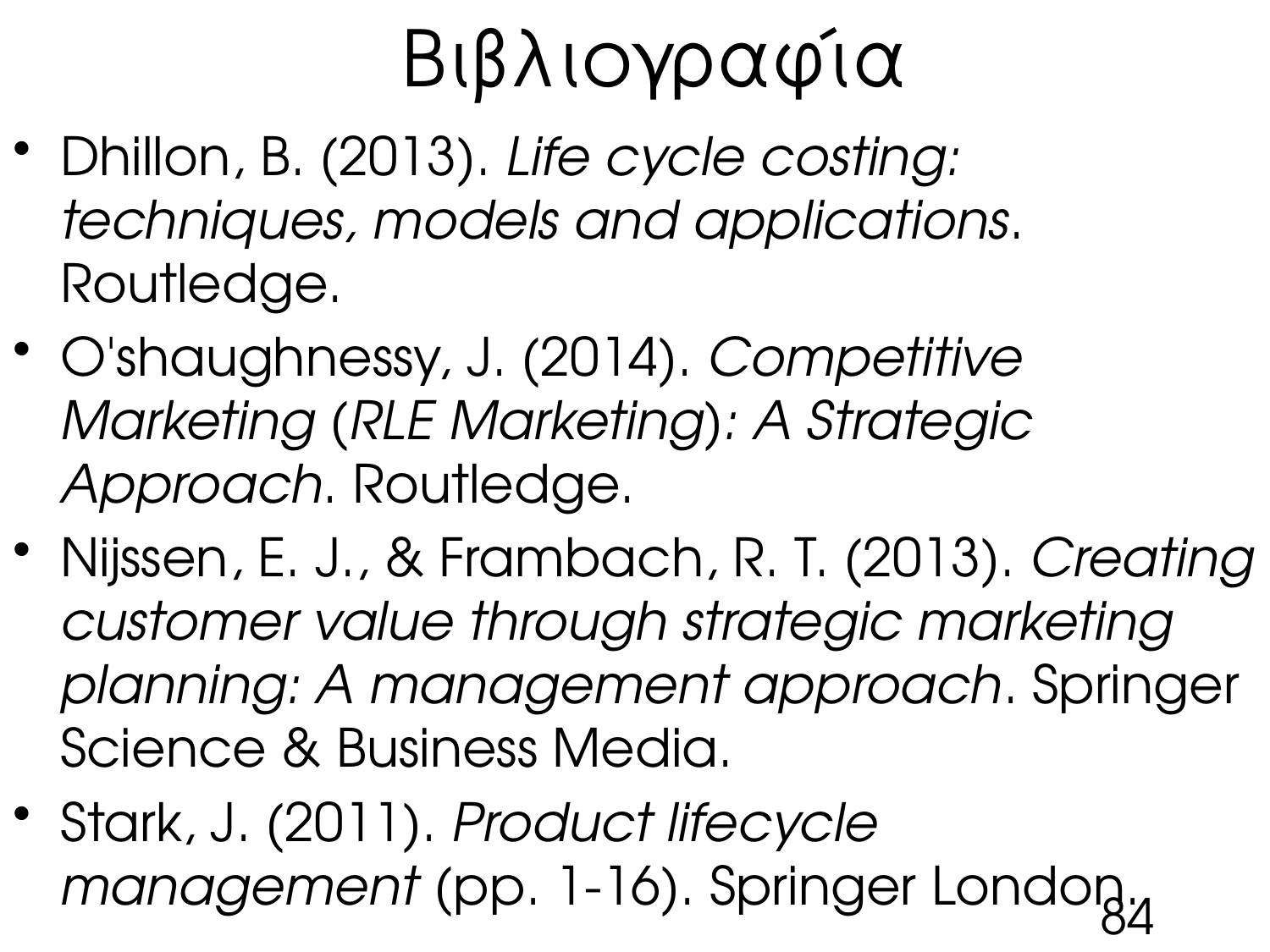

# Βιβλιογραφία
Dhillon, B. (2013). Life cycle costing: techniques, models and applications. Routledge.
O'shaughnessy, J. (2014). Competitive Marketing (RLE Marketing): A Strategic Approach. Routledge.
Nijssen, E. J., & Frambach, R. T. (2013). Creating customer value through strategic marketing planning: A management approach. Springer Science & Business Media.
Stark, J. (2011). Product lifecycle management (pp. 1-16). Springer London.
84